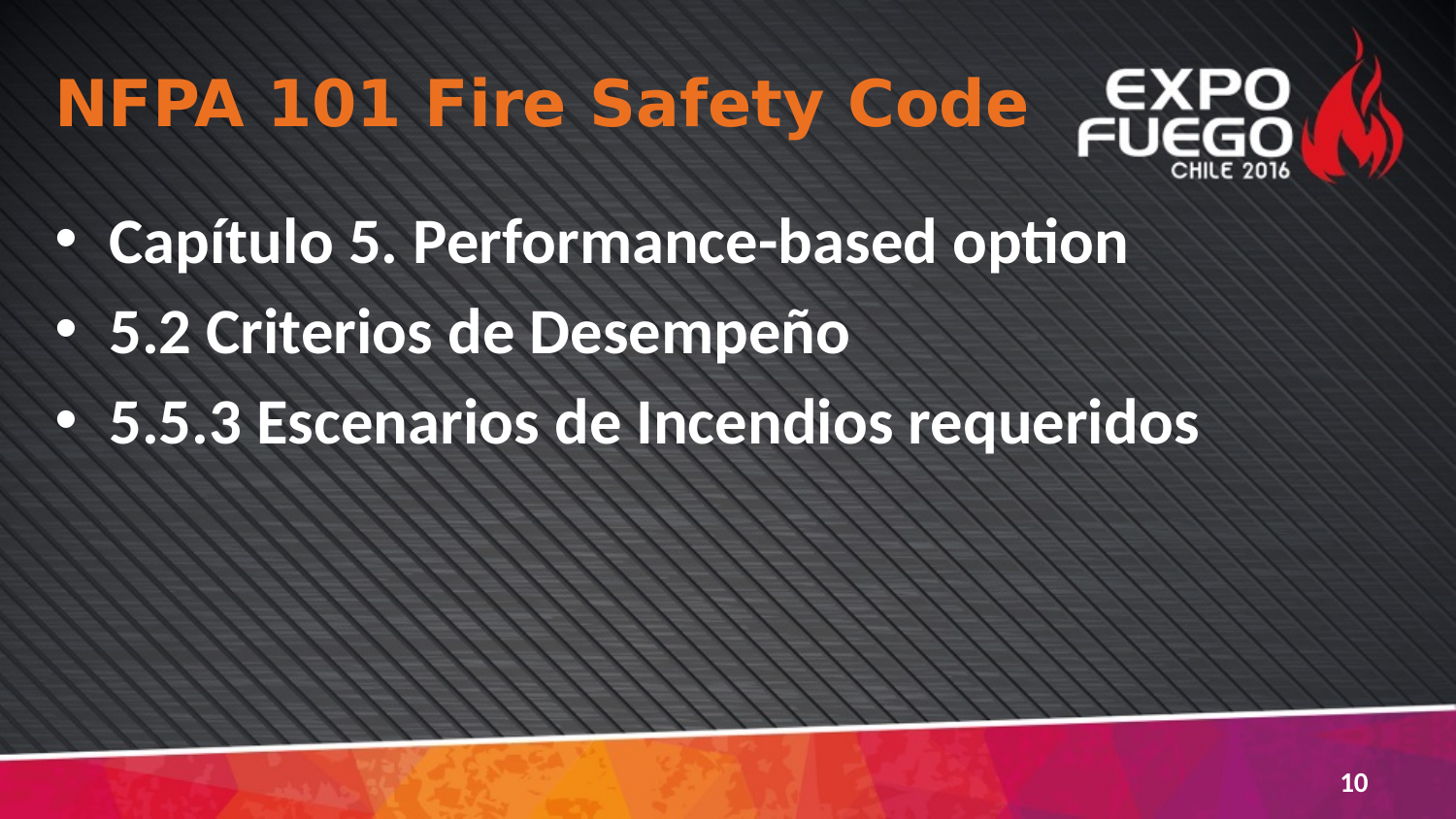

# NFPA 101 Fire Safety Code
Capítulo 5. Performance-based option
5.2 Criterios de Desempeño
5.5.3 Escenarios de Incendios requeridos
10